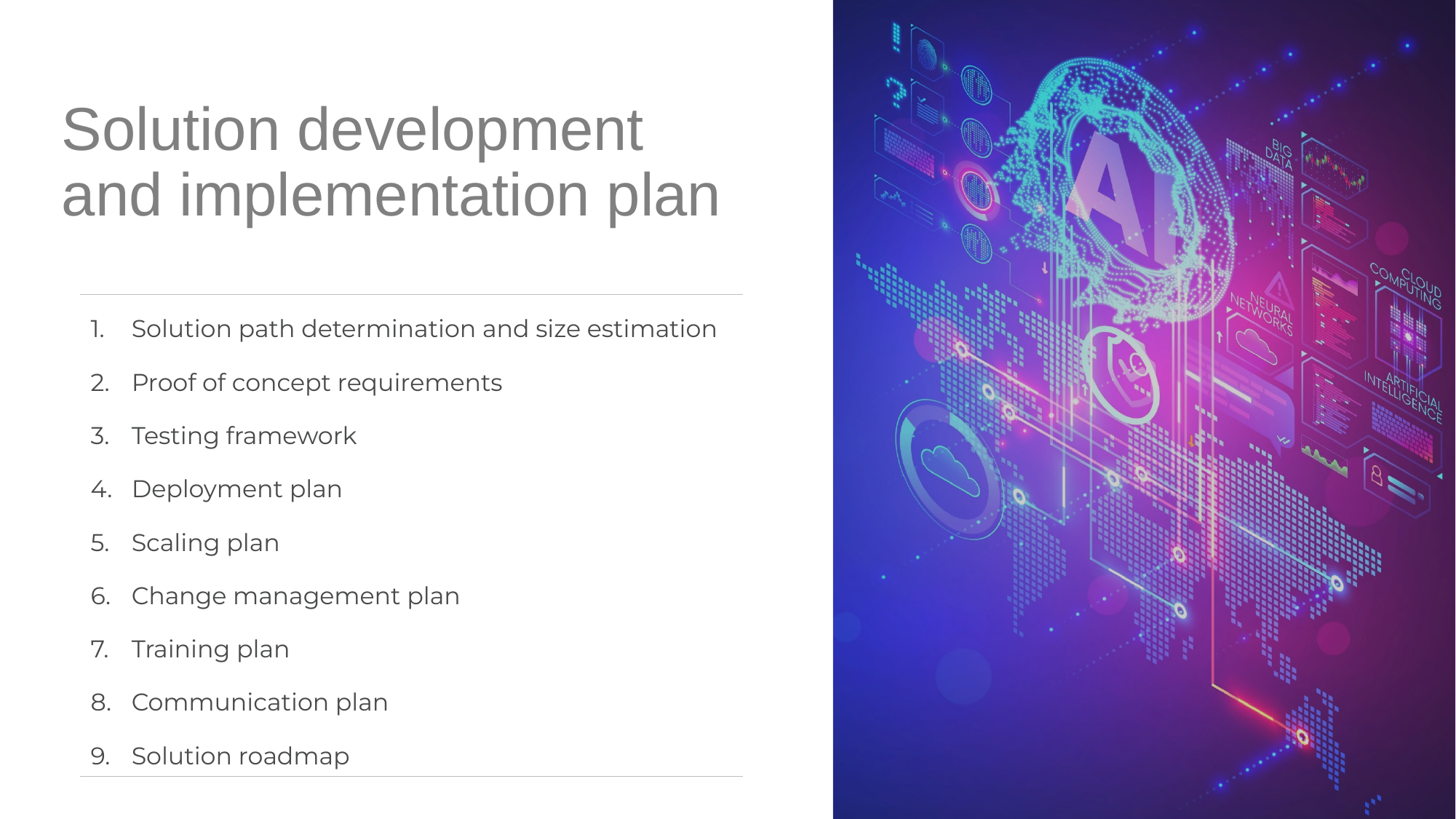

# Solution development and implementation plan
| Solution path determination and size estimation Proof of concept requirements Testing framework Deployment plan Scaling plan Change management plan Training plan Communication plan Solution roadmap |
| --- |